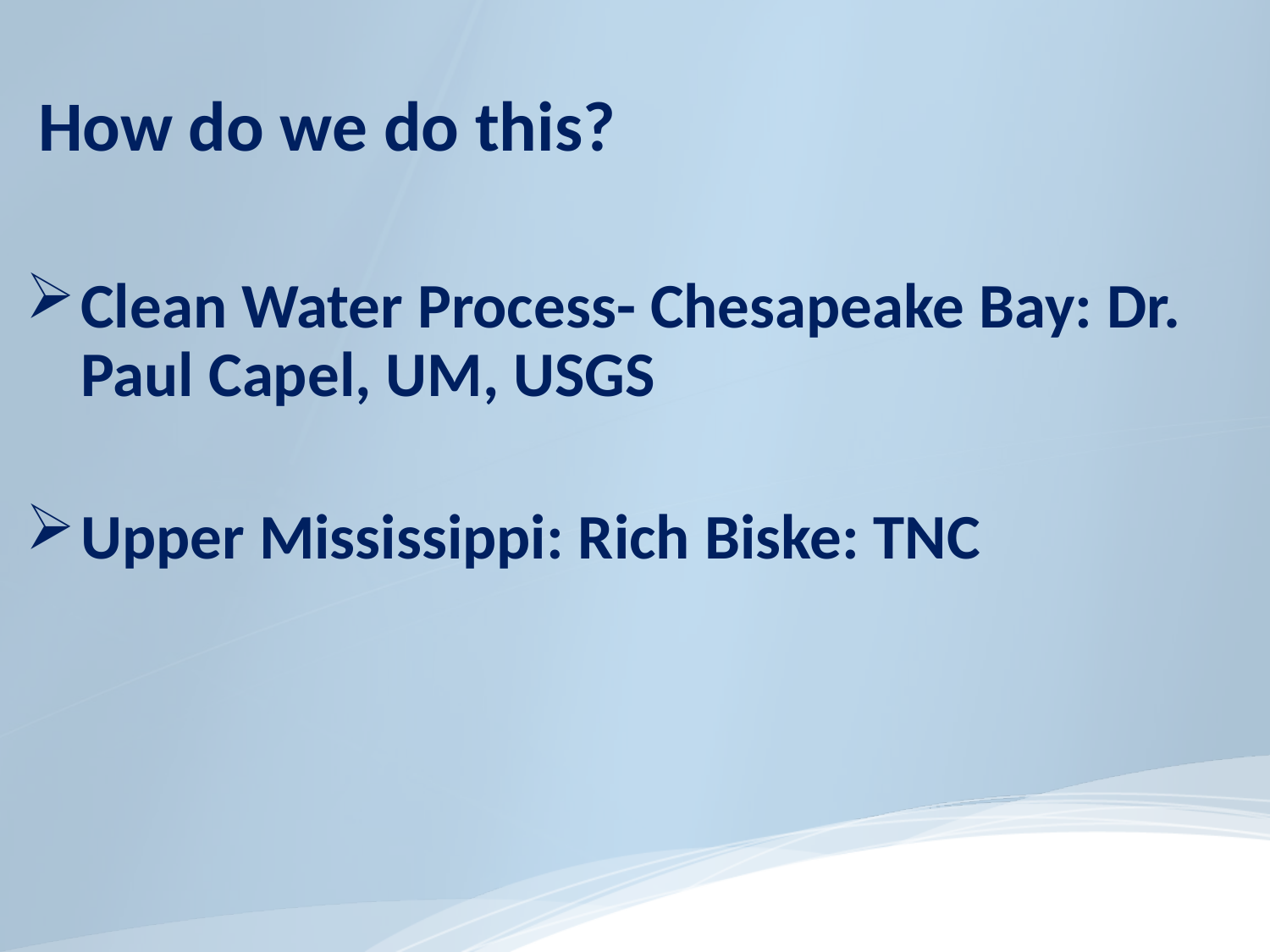

#
How do we do this?

Clean Water Process- Chesapeake Bay: Dr. Paul Capel, UM, USGS

Upper Mississippi: Rich Biske: TNC